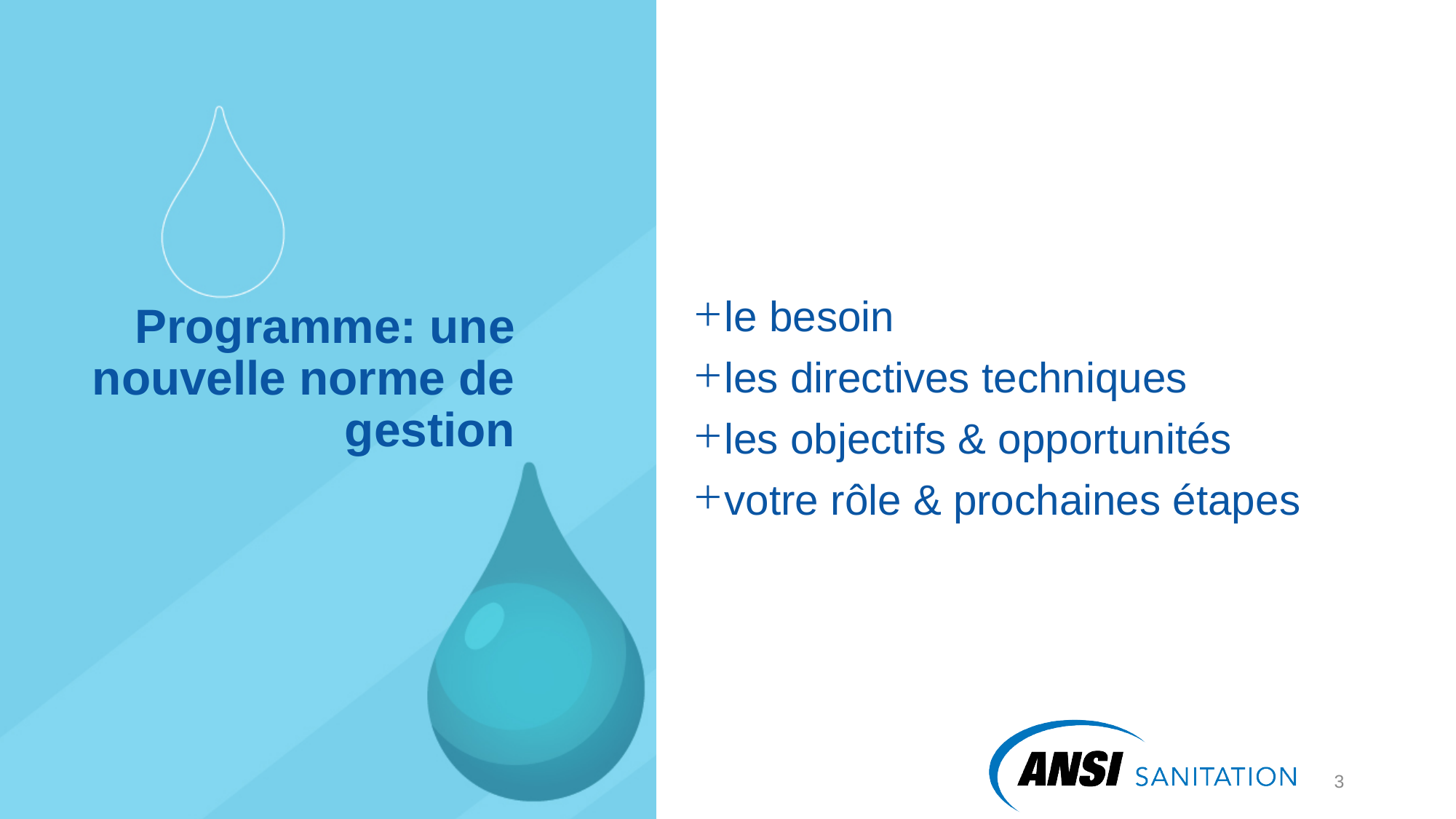

le besoin
les directives techniques
les objectifs & opportunités
votre rôle & prochaines étapes
# Programme: une nouvelle norme de gestion
3